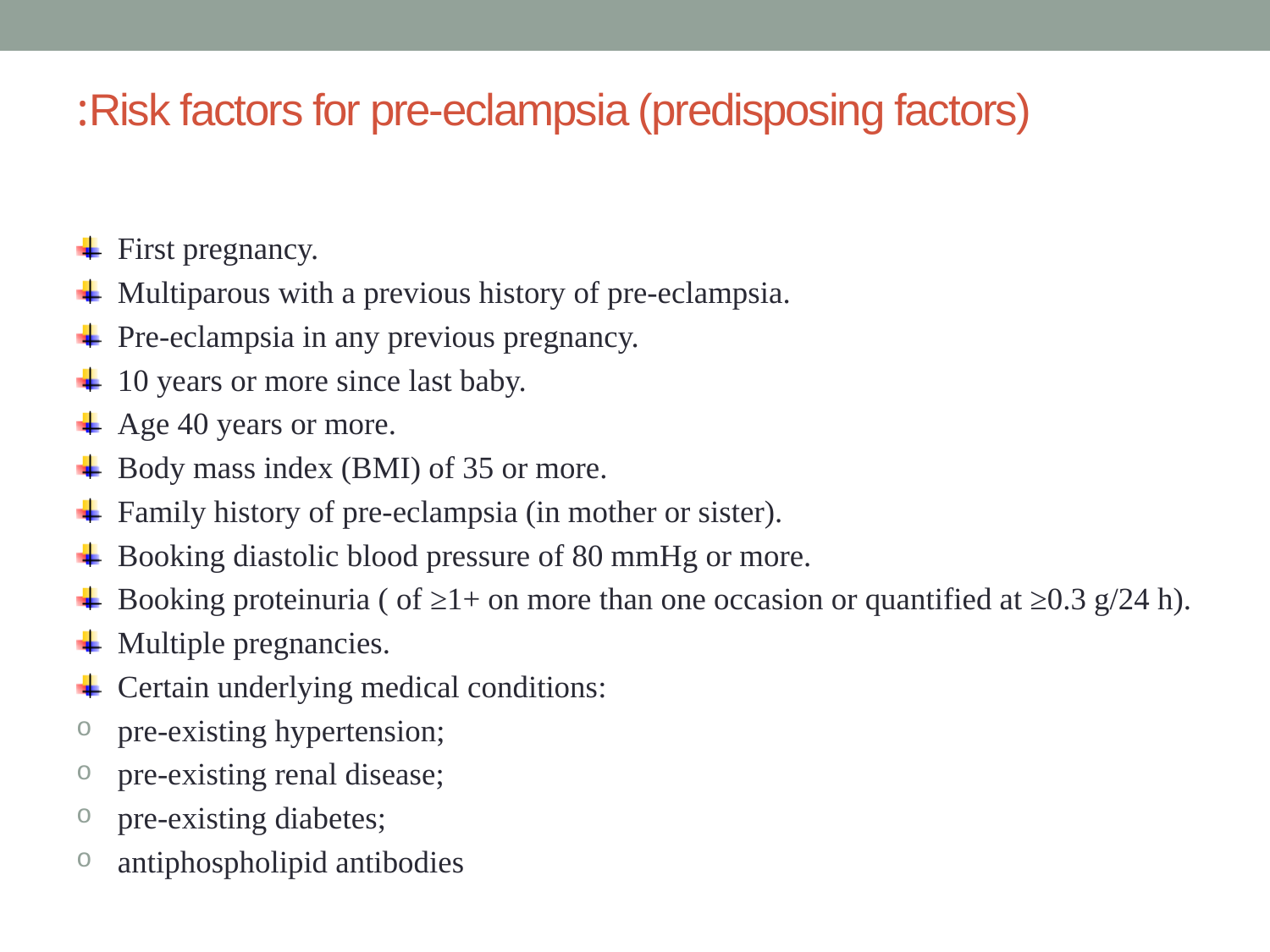

# Risk factors for pre-eclampsia (predisposing factors):
First pregnancy.
Multiparous with a previous history of pre-eclampsia.
Pre-eclampsia in any previous pregnancy.
10 years or more since last baby.
Age 40 years or more.
Body mass index (BMI) of 35 or more.
Family history of pre-eclampsia (in mother or sister).
Booking diastolic blood pressure of 80 mmHg or more.
Booking proteinuria ( of ≥1+ on more than one occasion or quantified at ≥0.3 g/24 h).
Multiple pregnancies.
Certain underlying medical conditions:
pre-existing hypertension;
pre-existing renal disease;
pre-existing diabetes;
antiphospholipid antibodies